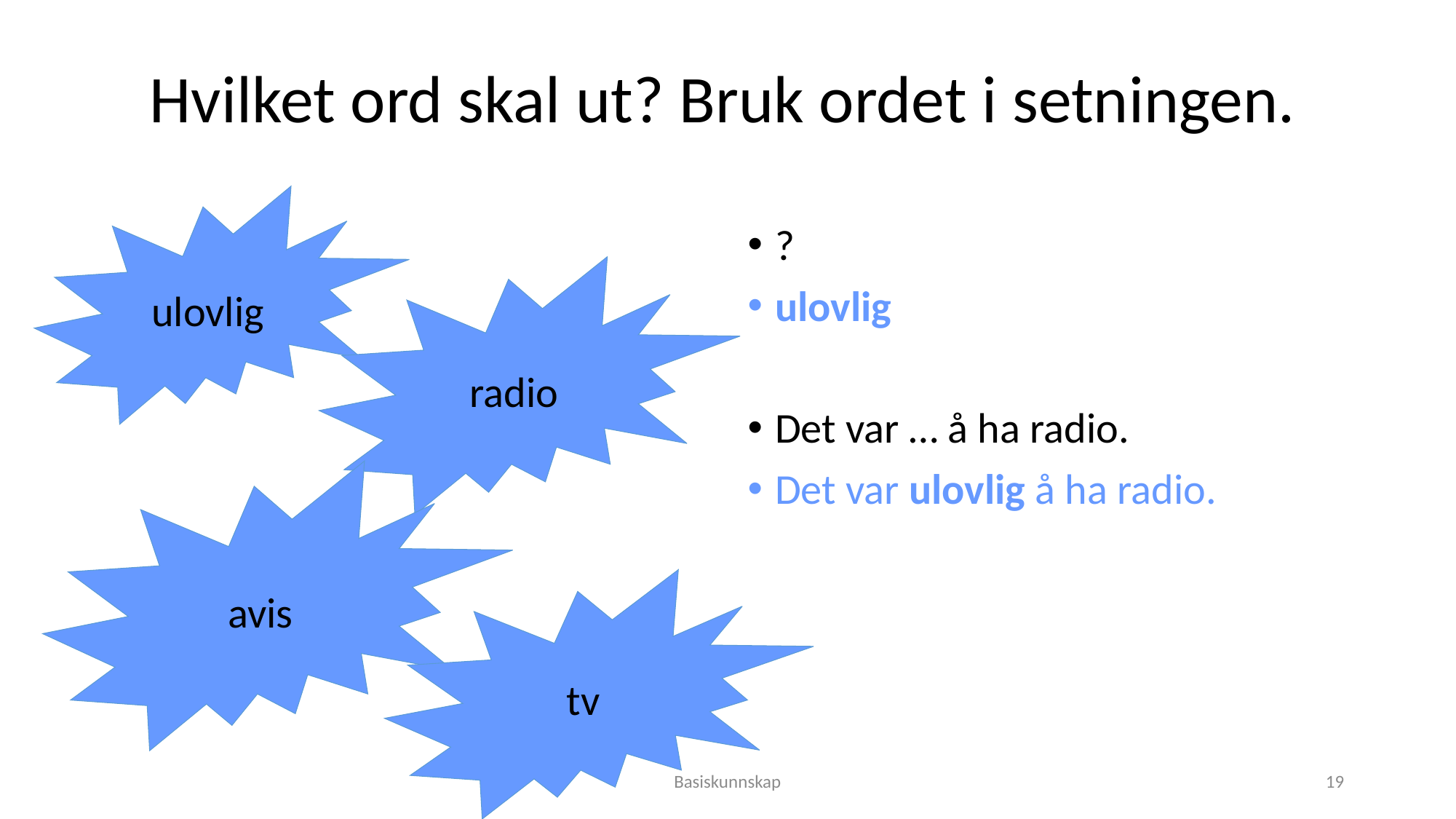

# Hvilket ord skal ut? Bruk ordet i setningen.
ulovlig

?
ulovlig

Det var … å ha radio.
Det var ulovlig å ha radio.
radio
avis
tv
Basiskunnskap
19